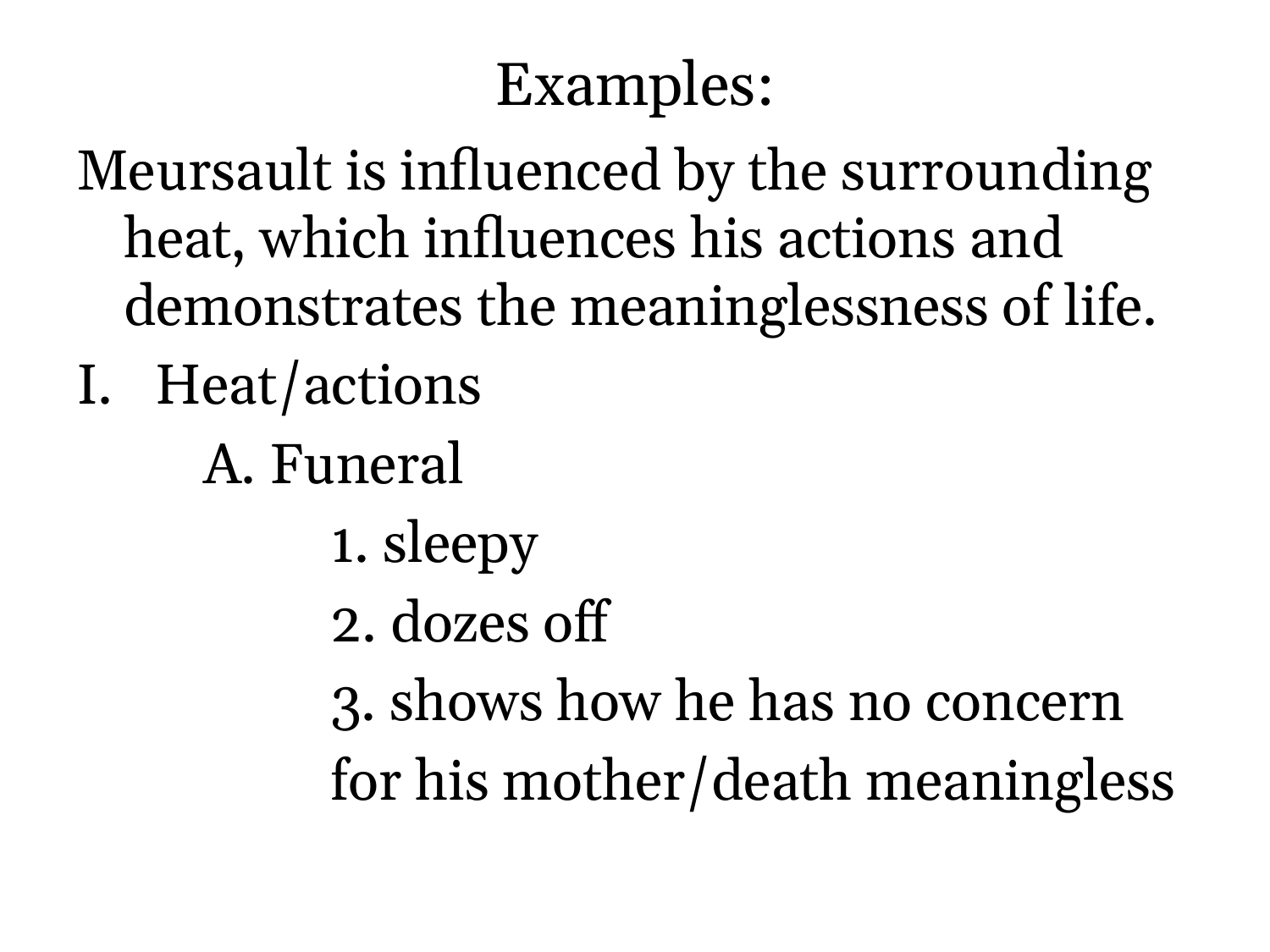

# Examples:
Meursault is influenced by the surrounding heat, which influences his actions and demonstrates the meaninglessness of life.
Heat/actions
	A. Funeral
		1. sleepy
		2. dozes off
		3. shows how he has no concern
		for his mother/death meaningless